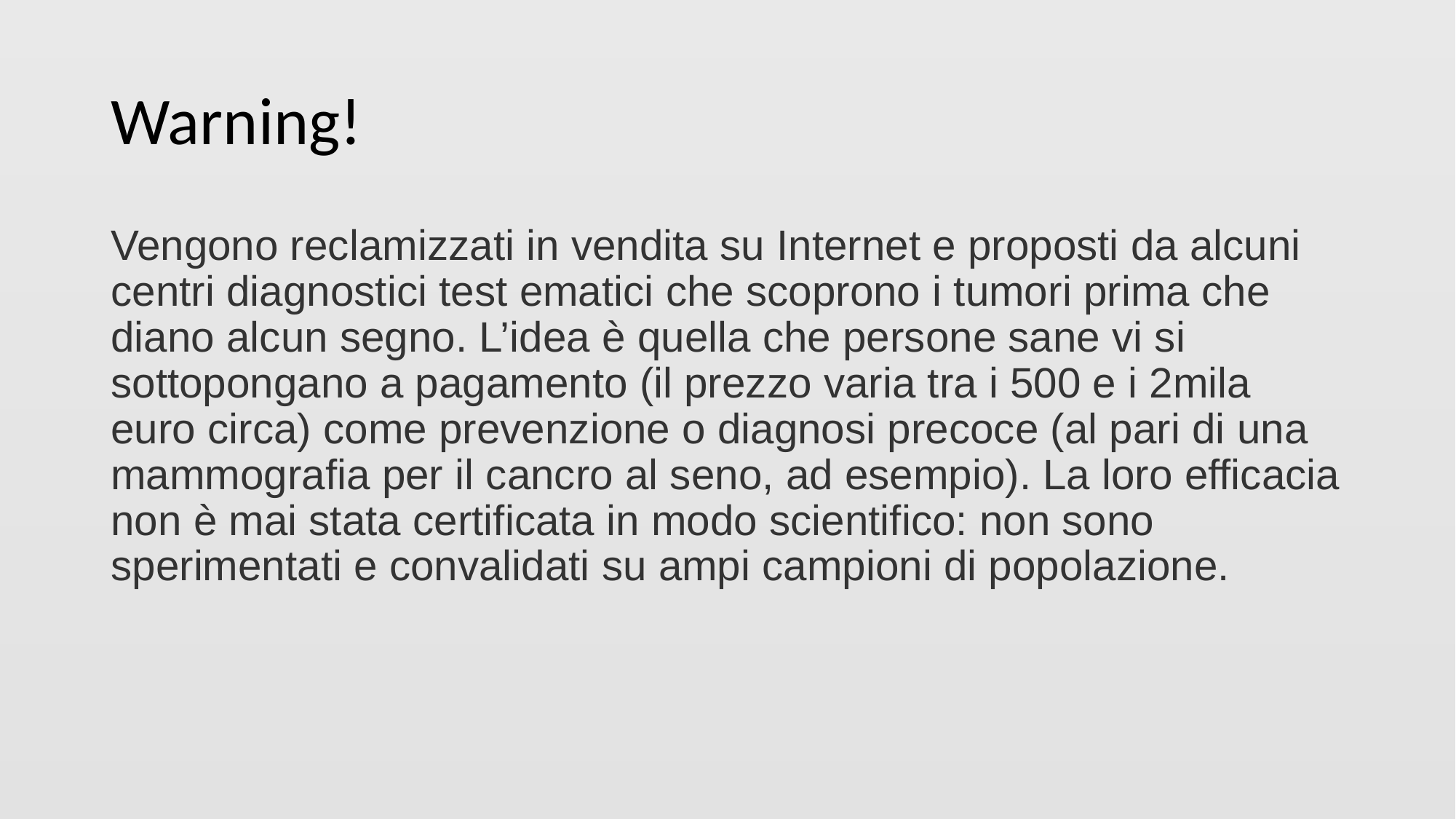

# Warning!
Vengono reclamizzati in vendita su Internet e proposti da alcuni centri diagnostici test ematici che scoprono i tumori prima che diano alcun segno. L’idea è quella che persone sane vi si sottopongano a pagamento (il prezzo varia tra i 500 e i 2mila euro circa) come prevenzione o diagnosi precoce (al pari di una mammografia per il cancro al seno, ad esempio). La loro efficacia non è mai stata certificata in modo scientifico: non sono sperimentati e convalidati su ampi campioni di popolazione.